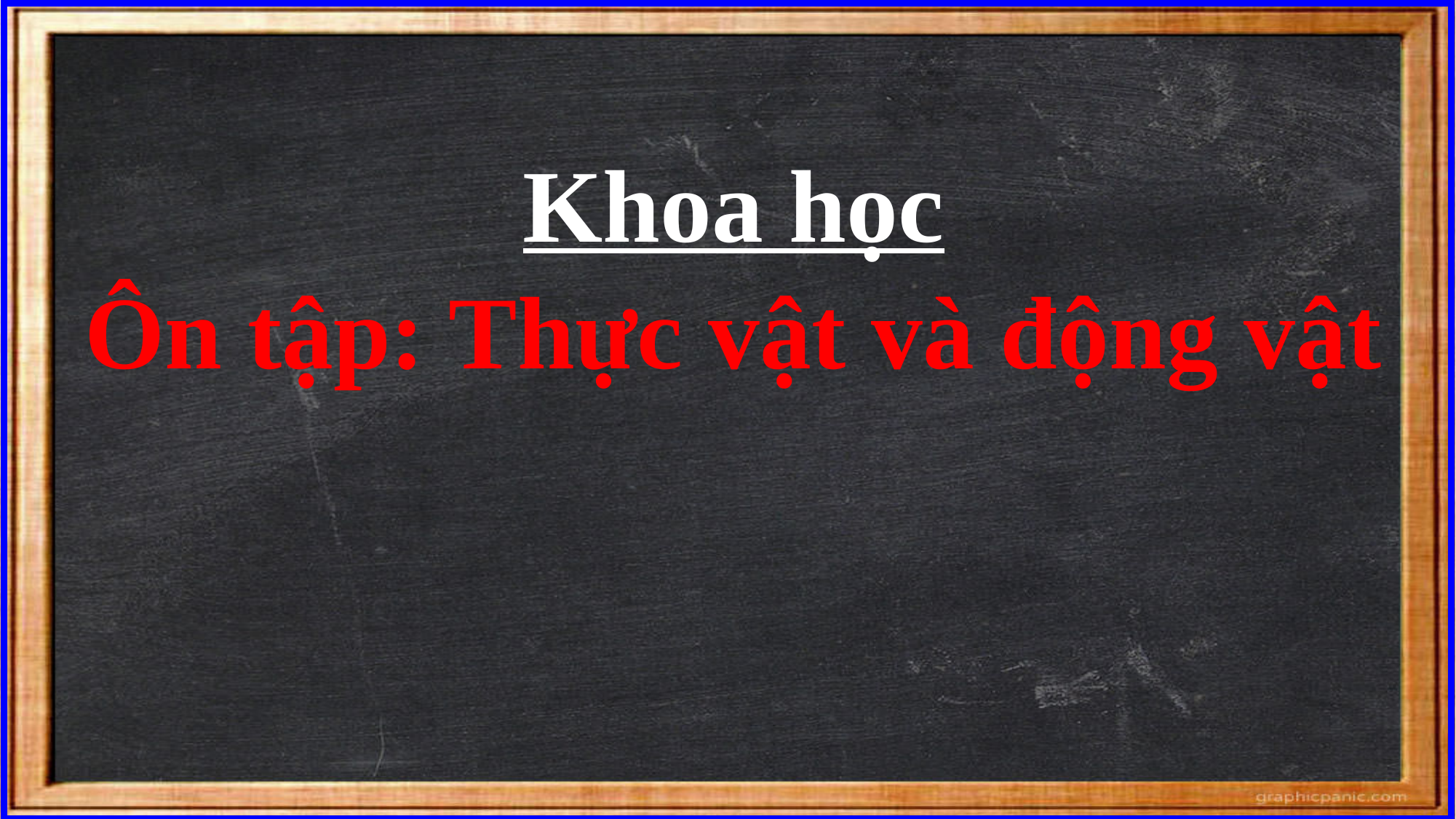

Khoa học
Ôn tập: Thực vật và động vật